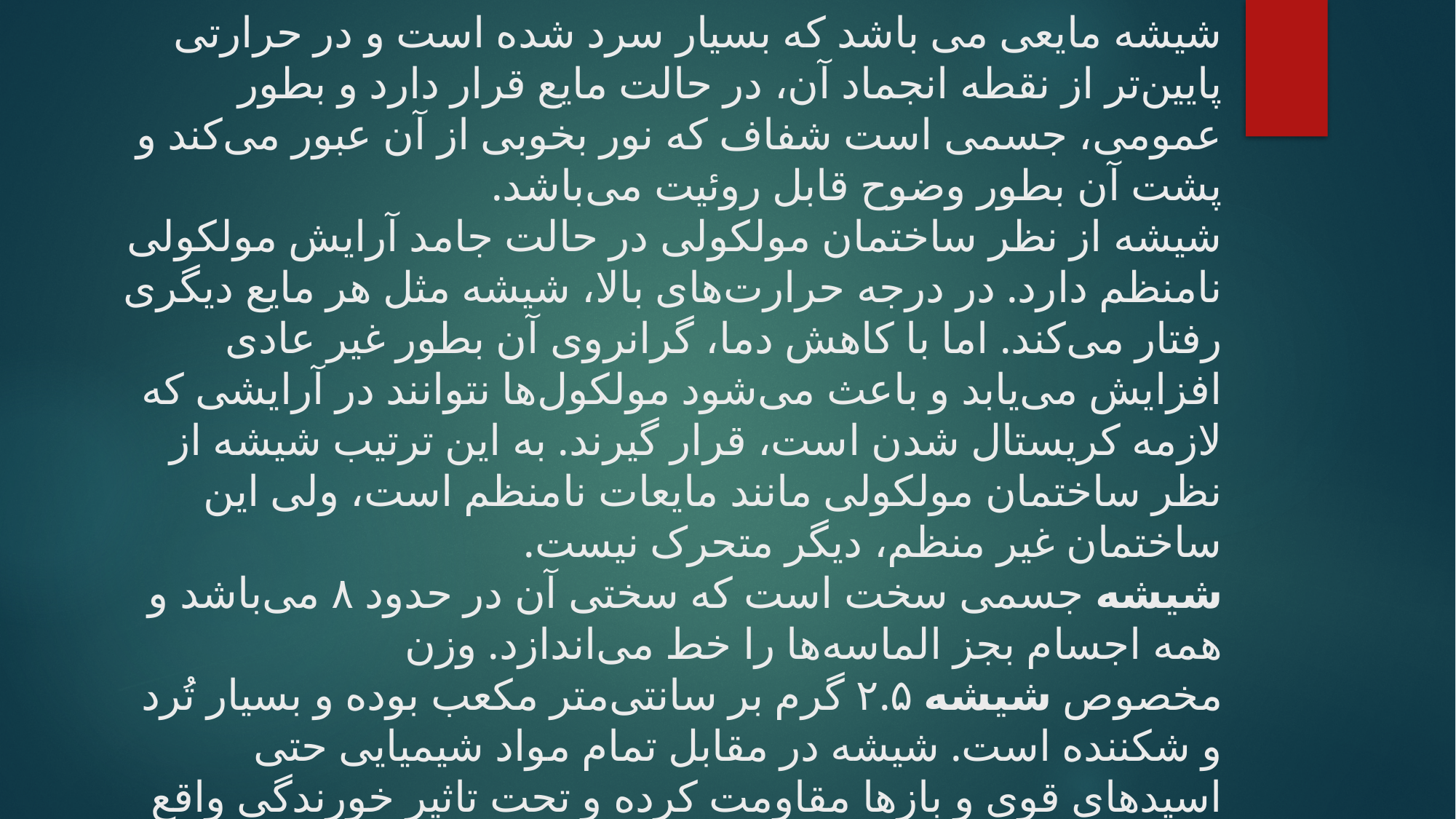

# شیشه مایعی می باشد که بسیار سرد شده است و در حرارتی پایین‌تر از نقطه انجماد آن، در حالت مایع قرار دارد و بطور عمومی، جسمی است شفاف که نور بخوبی از آن عبور می‌کند و پشت آن بطور وضوح قابل روئیت می‌باشد. شیشه از نظر ساختمان مولکولی در حالت جامد آرایش مولکولی نامنظم دارد. در درجه حرارت‌های بالا، شیشه مثل هر مایع دیگری رفتار می‌کند. اما با کاهش دما، گرانروی آن بطور غیر عادی افزایش می‌یابد و باعث می‌شود مولکول‌ها نتوانند در آرایشی که لازمه کریستال شدن است، قرار گیرند. به این ترتیب شیشه از نظر ساختمان مولکولی مانند مایعات نامنظم است، ولی این ساختمان غیر منظم، دیگر متحرک نیست.  شیشه جسمی سخت است که سختی آن در حدود ۸ می‌باشد و همه اجسام بجز الماسه‌ها را خط می‌اندازد. وزن مخصوص شیشه ۲.۵ گرم بر سانتی‌متر مکعب بوده و بسیار تُرد و شکننده است. شیشه در مقابل تمام مواد شیمیایی حتی اسیدهای قوی و باز‌ها مقاومت کرده و تحت تاثیر خورندگی واقع نمی‌شود، به همین علت ظرف آزمایشگاهی را از شیشه می‌سازند. فقط اسید فلوئوریدریک بر آن اثر داشته و شیشه را در خود حل می‌نماید.